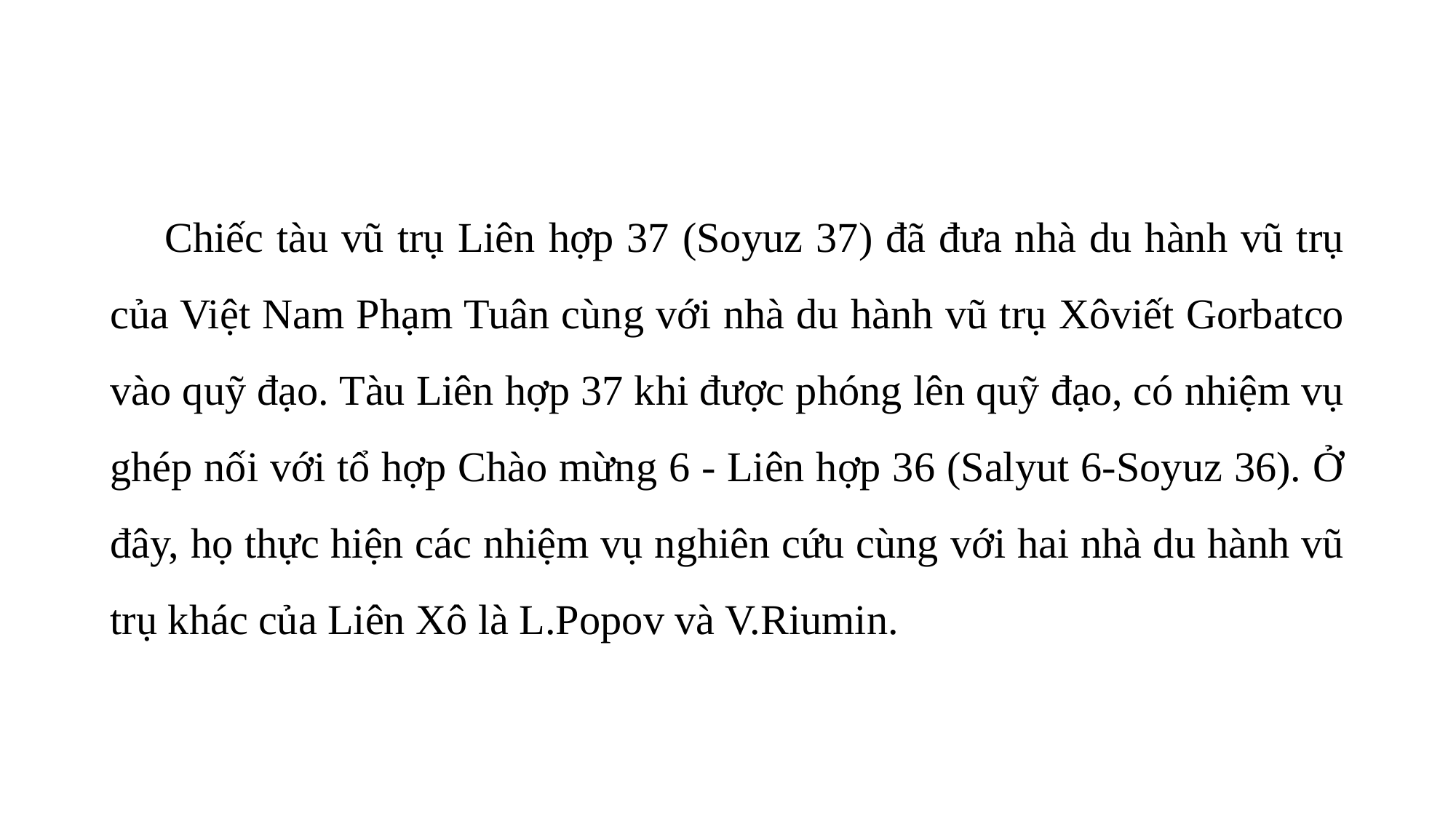

Chiếc tàu vũ trụ Liên hợp 37 (Soyuz 37) đã đưa nhà du hành vũ trụ của Việt Nam Phạm Tuân cùng với nhà du hành vũ trụ Xôviết Gorbatco vào quỹ đạo. Tàu Liên hợp 37 khi được phóng lên quỹ đạo, có nhiệm vụ ghép nối với tổ hợp Chào mừng 6 - Liên hợp 36 (Salyut 6-Soyuz 36). Ở đây, họ thực hiện các nhiệm vụ nghiên cứu cùng với hai nhà du hành vũ trụ khác của Liên Xô là L.Popov và V.Riumin.